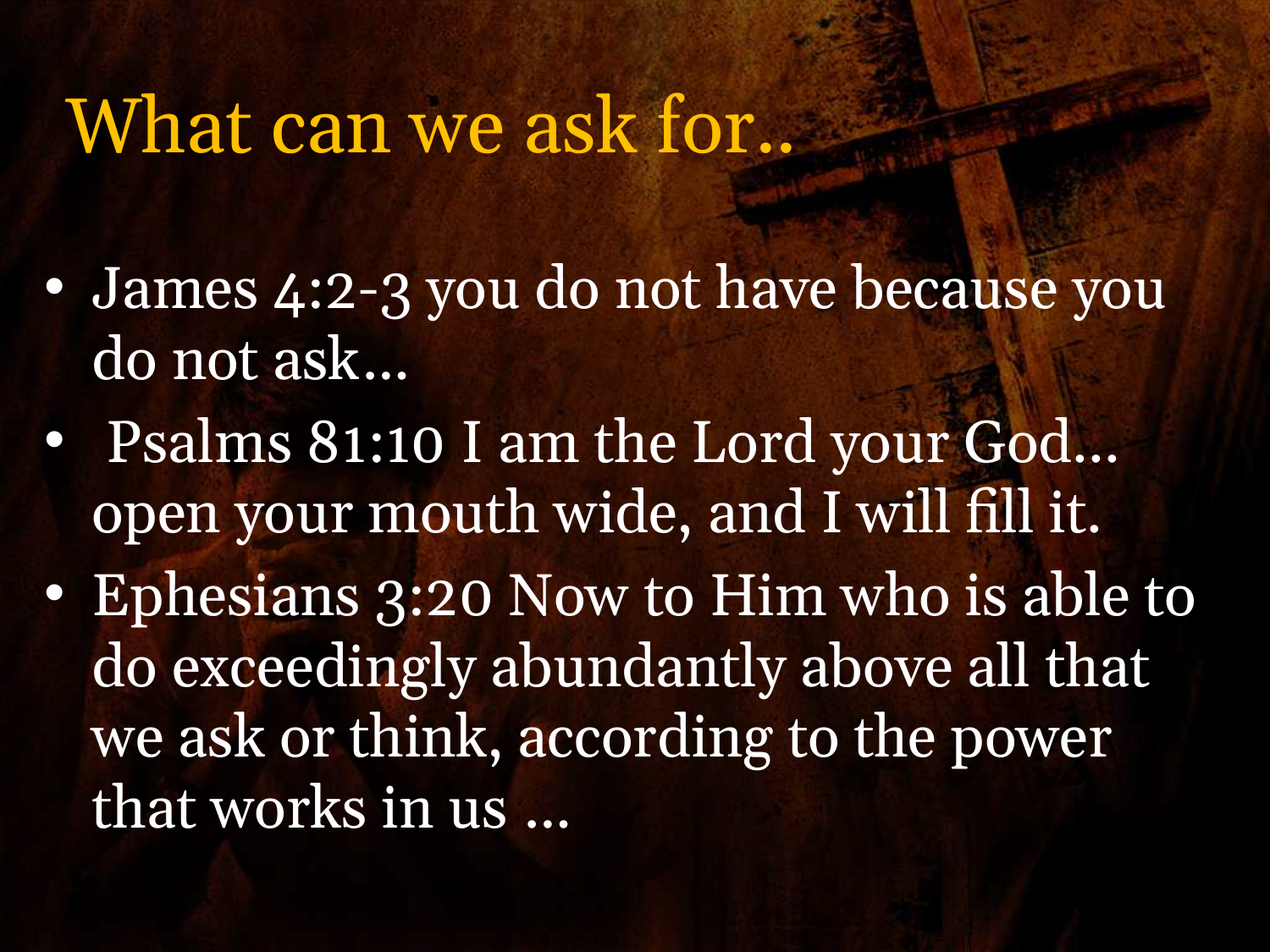

# What can we ask for..
James 4:2-3 you do not have because you do not ask…
 Psalms 81:10 I am the Lord your God... open your mouth wide, and I will fill it.
Ephesians 3:20 Now to Him who is able to do exceedingly abundantly above all that we ask or think, according to the power that works in us …